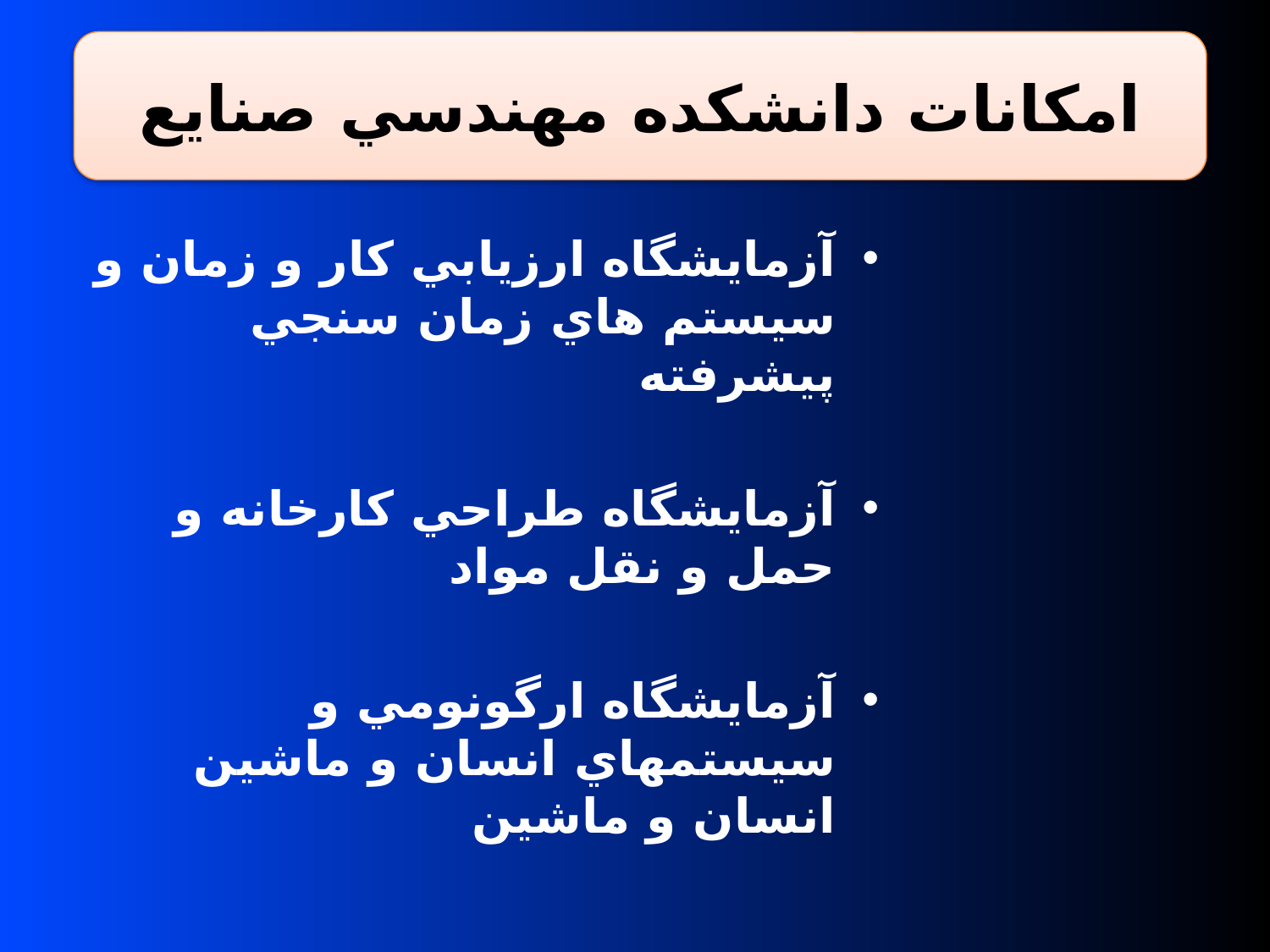

امكانات دانشكده مهندسي صنايع
آزمايشگاه ارزيابي كار و زمان و سيستم هاي زمان سنجي پيشرفته

آزمايشگاه طراحي كارخانه و حمل و نقل مواد

آزمايشگاه ارگونومي و سيستمهاي انسان و ماشين انسان و ماشين